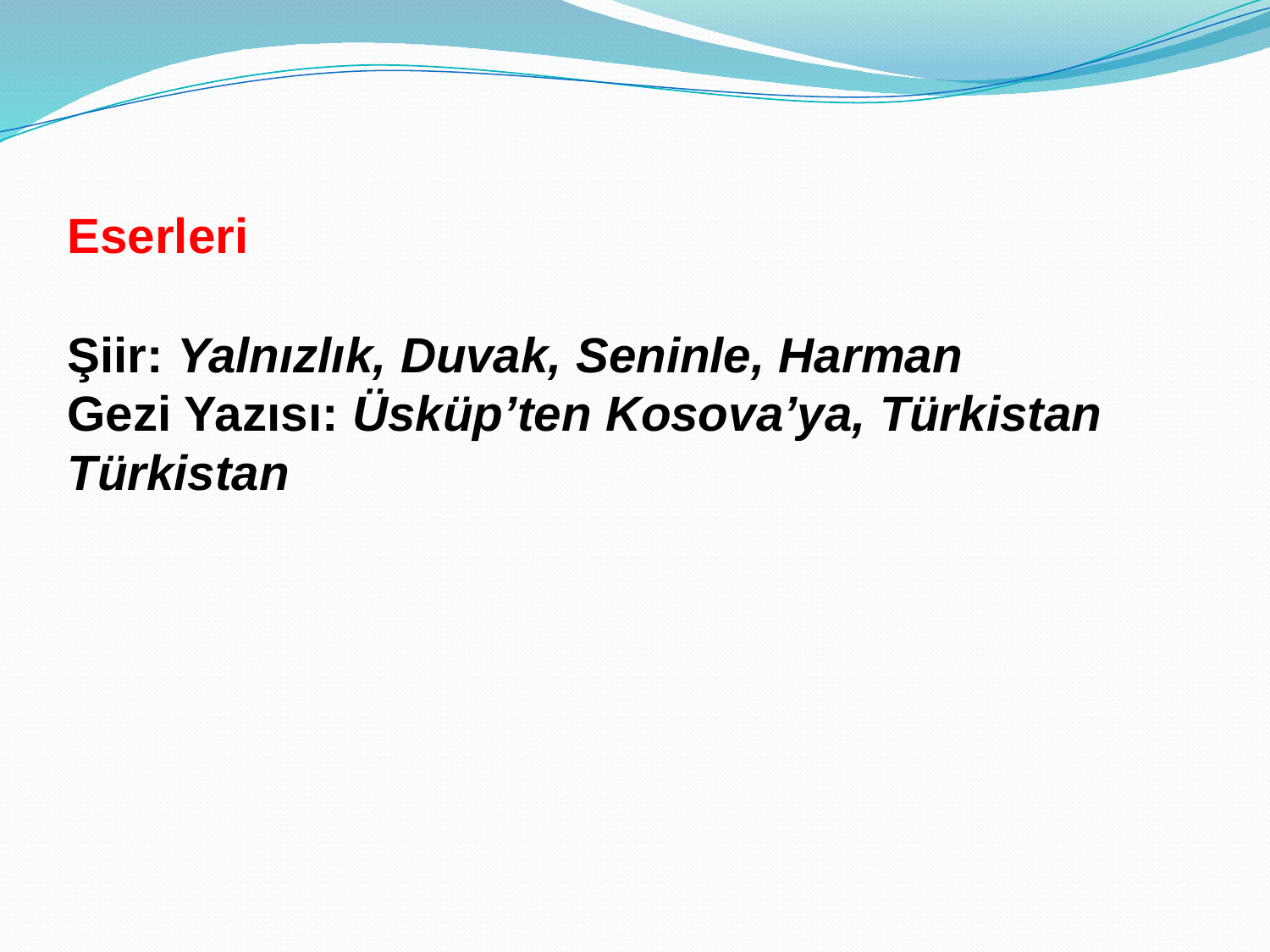

Eserleri

Şiir: Yalnızlık, Duvak, Seninle, Harman
Gezi Yazısı: Üsküp’ten Kosova’ya, Türkistan Türkistan